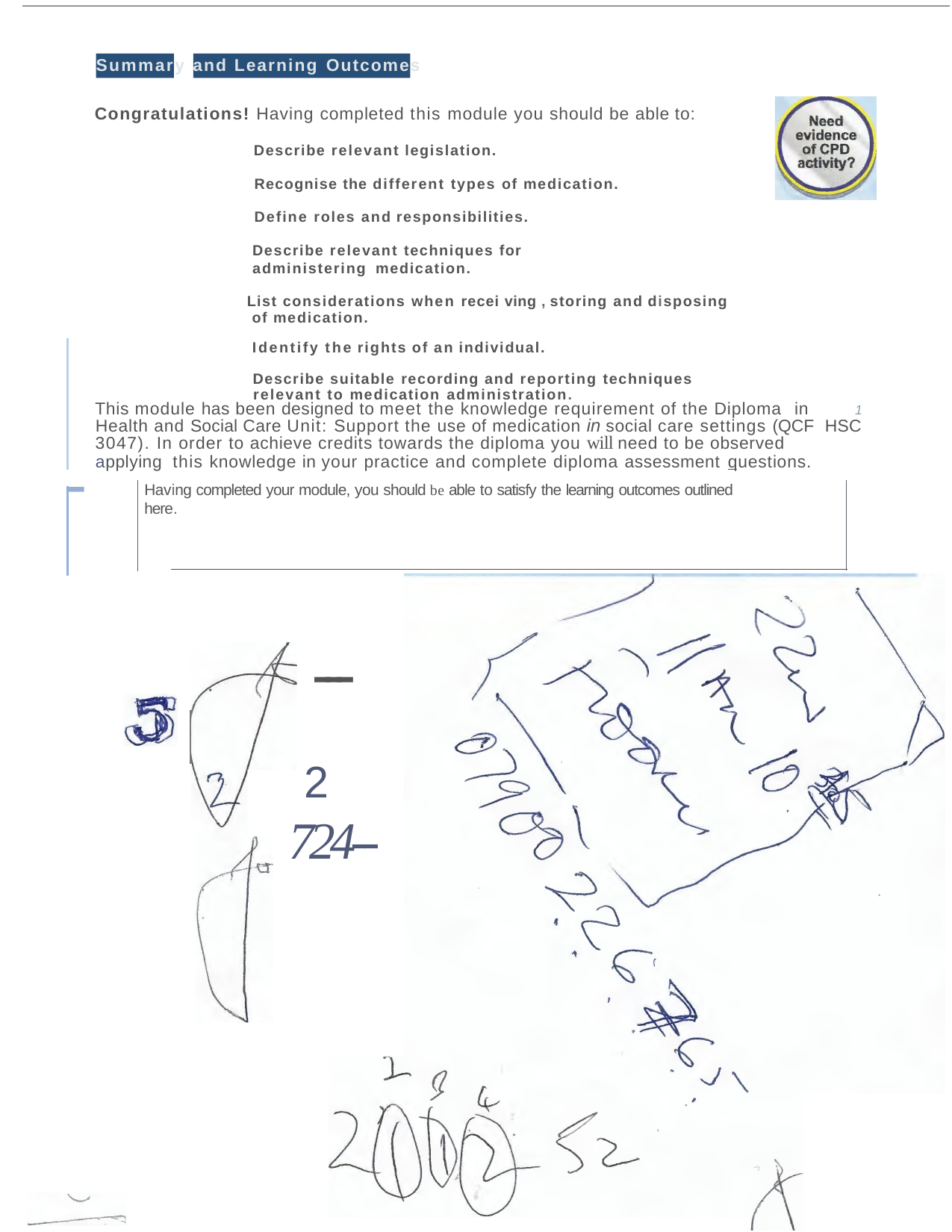

Summary and Learning Outcomes

Congratulations! Having completed this module you should be able to:

Describe relevant legislation.
Recognise the different types of medication.  Define roles and responsibilities.

Describe relevant techniques for administering medication.

List considerations when recei ving , storing and disposing  of medication.
Identify the rights of an individual.

Describe suitable recording and reporting techniques  relevant to medication administration.

This module has been designed to meet the knowledge requirement of the Diploma  in
1
Health and Social Care Unit: Support the use of medication in social care settings (QCF  HSC
3047). In order to achieve credits towards the diploma you will need to be observed  applying  this knowledge in your practice and complete diploma assessment questions.
-

Having completed your module, you should be able to satisfy the learning outcomes outlined here.

---
2	724--